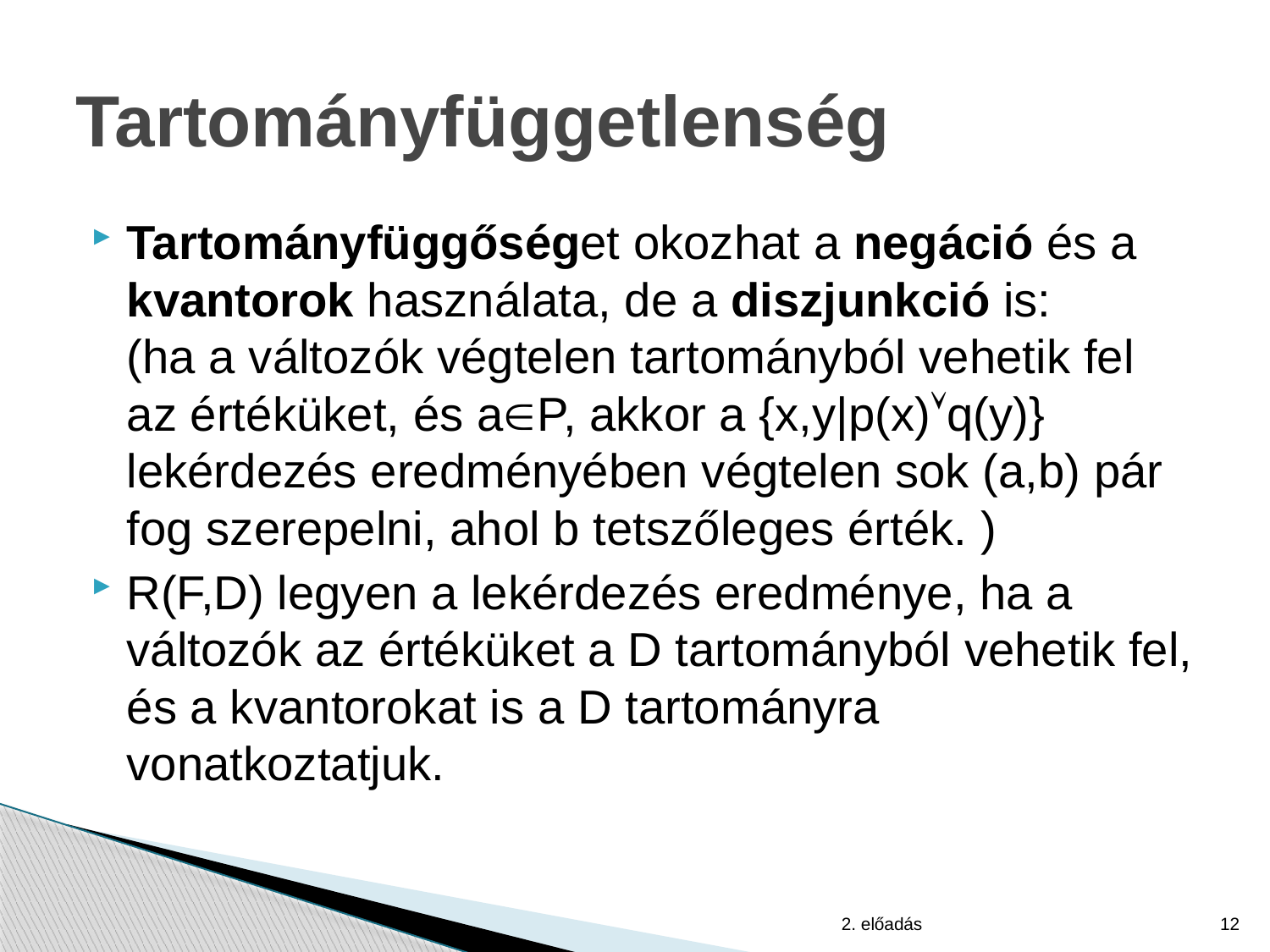

# Tartományfüggetlenség
Tartományfüggőséget okozhat a negáció és a kvantorok használata, de a diszjunkció is:
(ha a változók végtelen tartományból vehetik fel az értéküket, és a∈P, akkor a {x,y|p(x)∨q(y)} lekérdezés eredményében végtelen sok (a,b) pár fog szerepelni, ahol b tetszőleges érték. )
R(F,D) legyen a lekérdezés eredménye, ha a változók az értéküket a D tartományból vehetik fel, és a kvantorokat is a D tartományra vonatkoztatjuk.

2. előadás
12